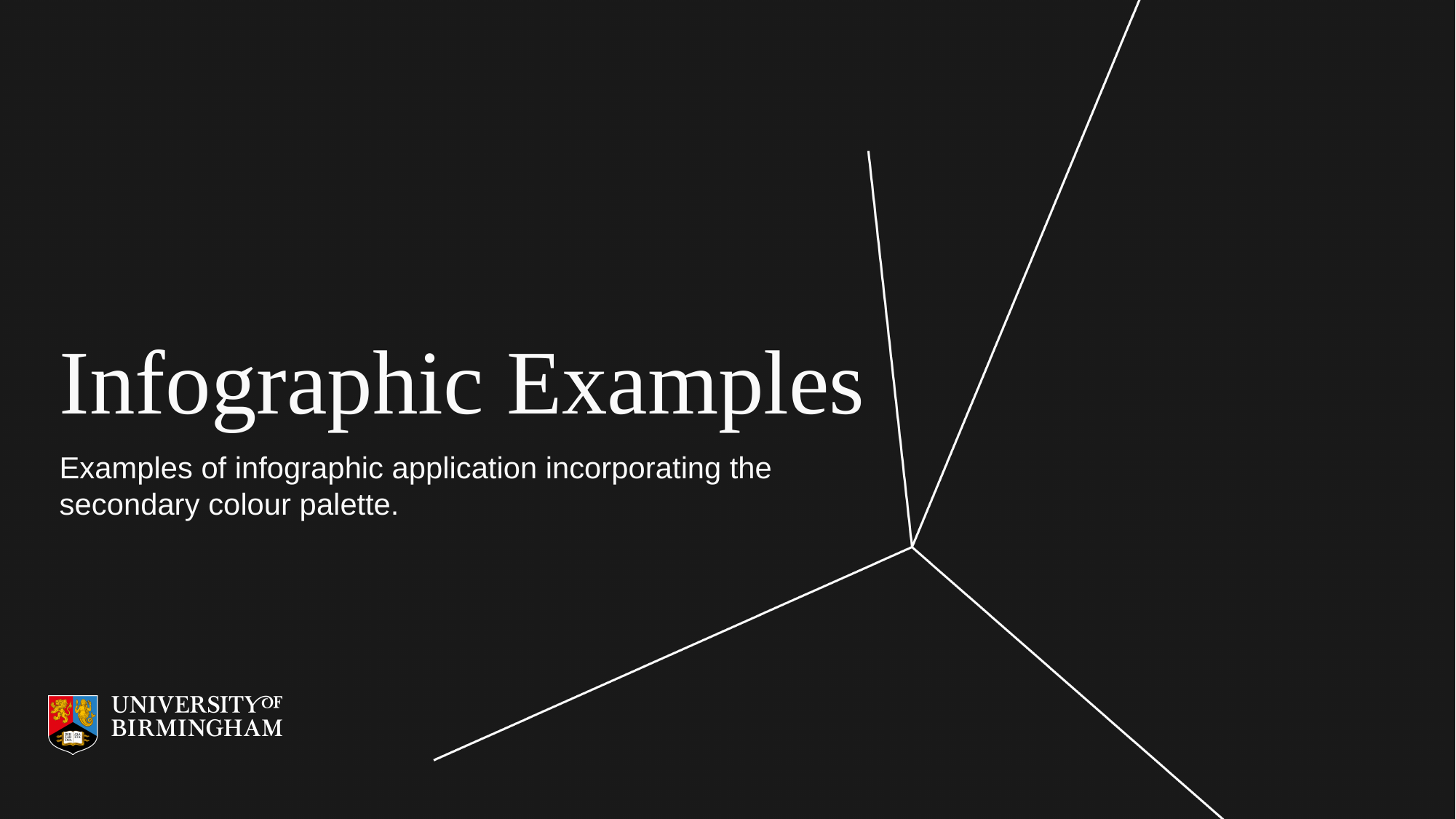

# Infographic Examples
Examples of infographic application incorporating the secondary colour palette.